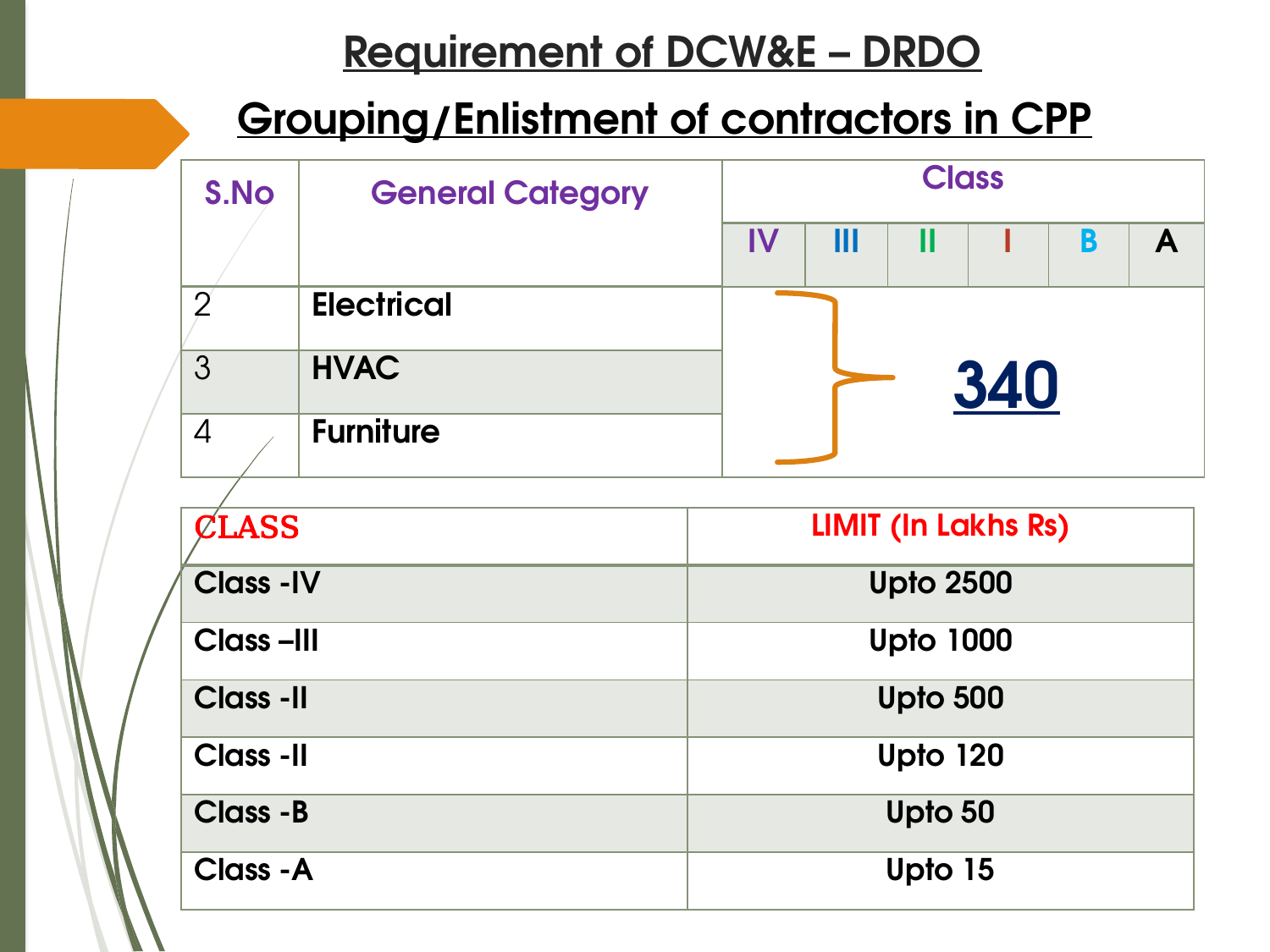

# Requirement of DCW&E – DRDO
Grouping/Enlistment of contractors in CPP
| S.No | General Category | Class |  |  |  |  |  |
| --- | --- | --- | --- | --- | --- | --- | --- |
|  |  | IV | III | II | I | B | A |
| 2 | Electrical |  |  |  |  |  |  |
| 3 | HVAC |  |  |  |  |  |  |
| 4 | Furniture |  |  |  |  |  |  |

340
| CLASS | LIMIT (In Lakhs Rs) |
| --- | --- |
| Class -IV | Upto 2500 |
| Class –III | Upto 1000 |
| Class -II | Upto 500 |
| Class -II | Upto 120 |
| Class -B | Upto 50 |
| Class -A | Upto 15 |